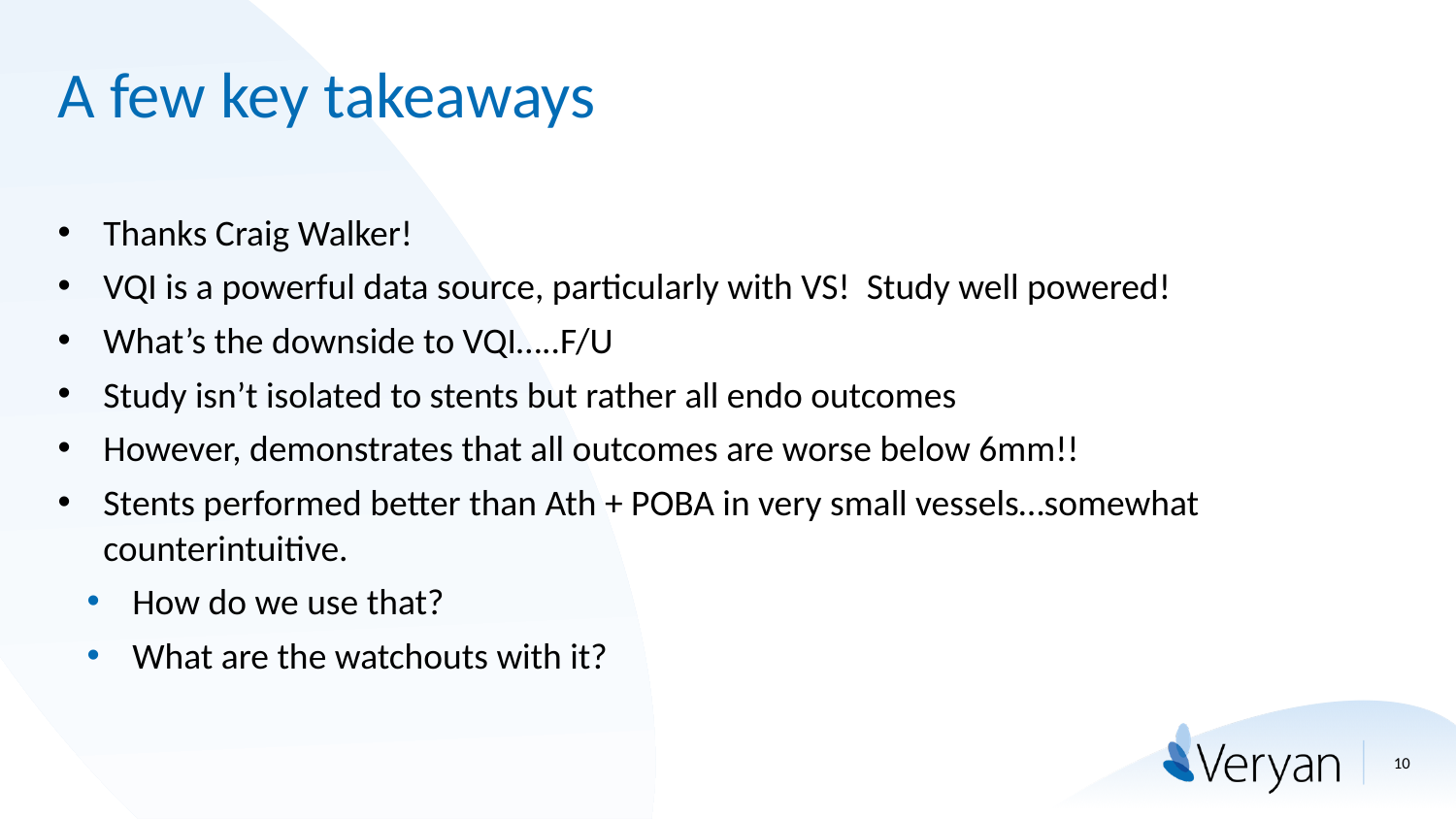

# A few key takeaways
Thanks Craig Walker!
VQI is a powerful data source, particularly with VS!  Study well powered!
What’s the downside to VQI…..F/U
Study isn’t isolated to stents but rather all endo outcomes
However, demonstrates that all outcomes are worse below 6mm!!
Stents performed better than Ath + POBA in very small vessels…somewhat counterintuitive.
How do we use that?
What are the watchouts with it?

10